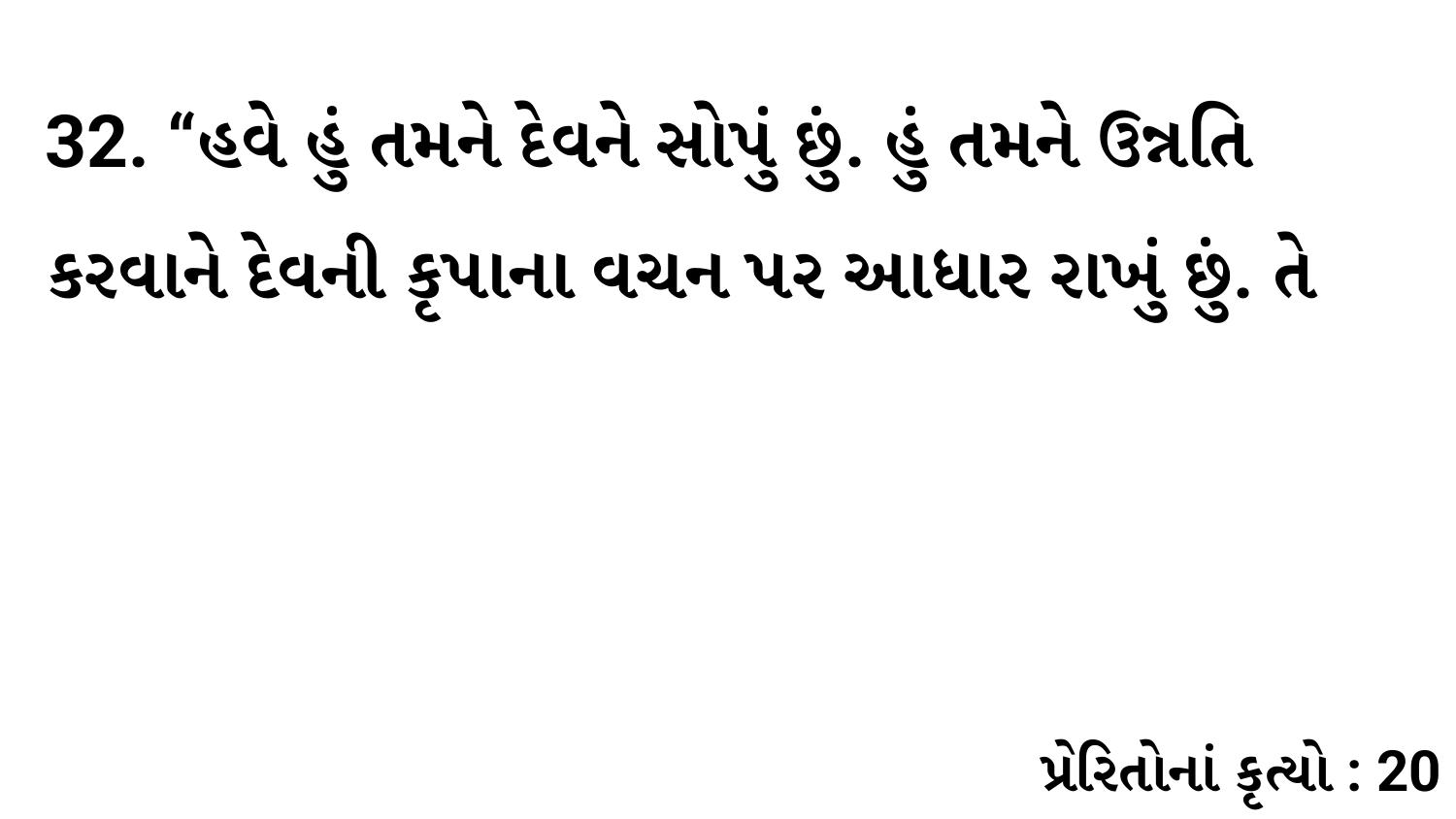

32. “હવે હું તમને દેવને સોપું છું. હું તમને ઉન્નતિ કરવાને દેવની કૃપાના વચન પર આધાર રાખું છું. તે
પ્રેરિતોનાં કૃત્યો : 20